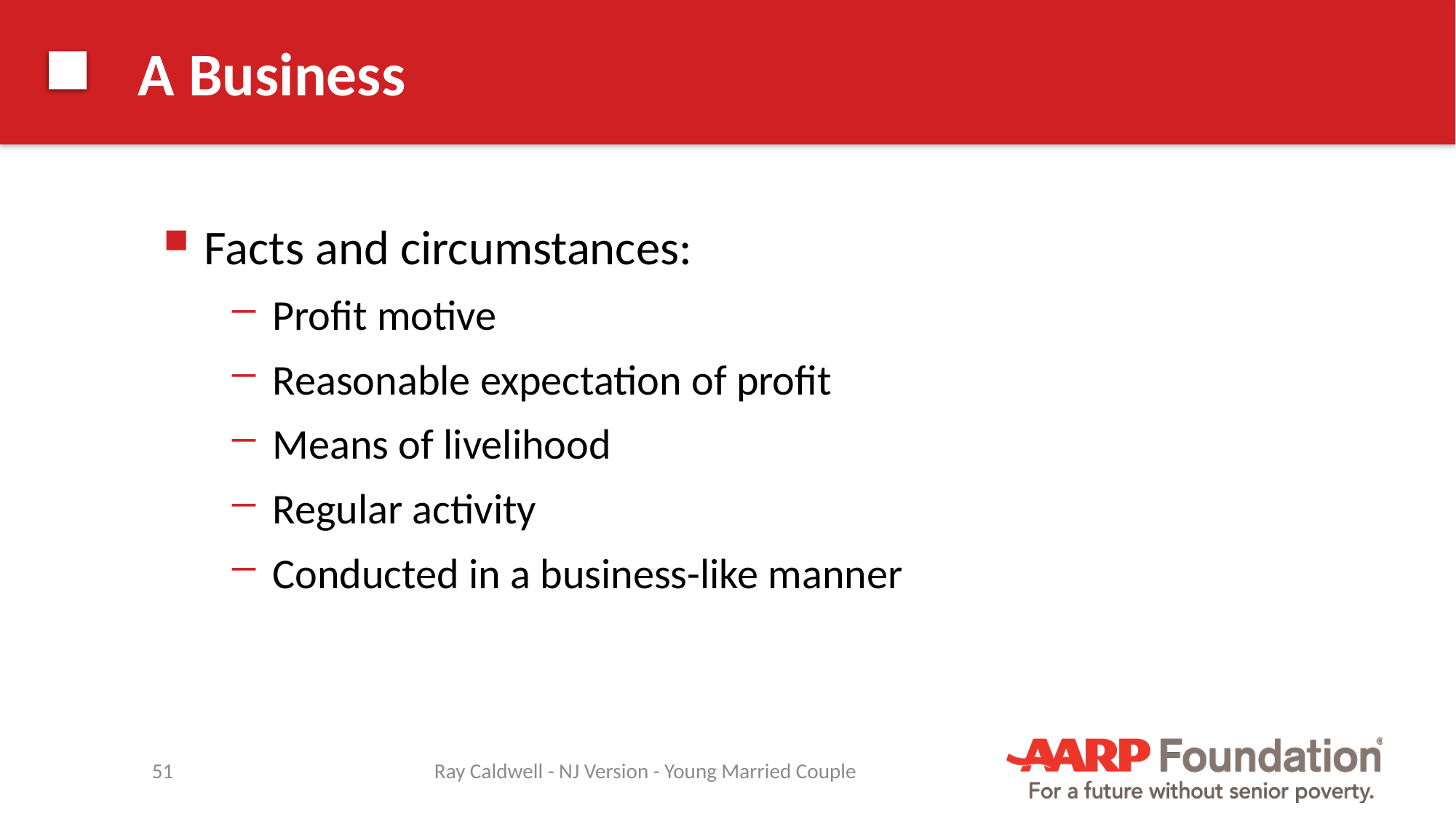

# A Business
Facts and circumstances:
Profit motive
Reasonable expectation of profit
Means of livelihood
Regular activity
Conducted in a business-like manner
51
Ray Caldwell - NJ Version - Young Married Couple